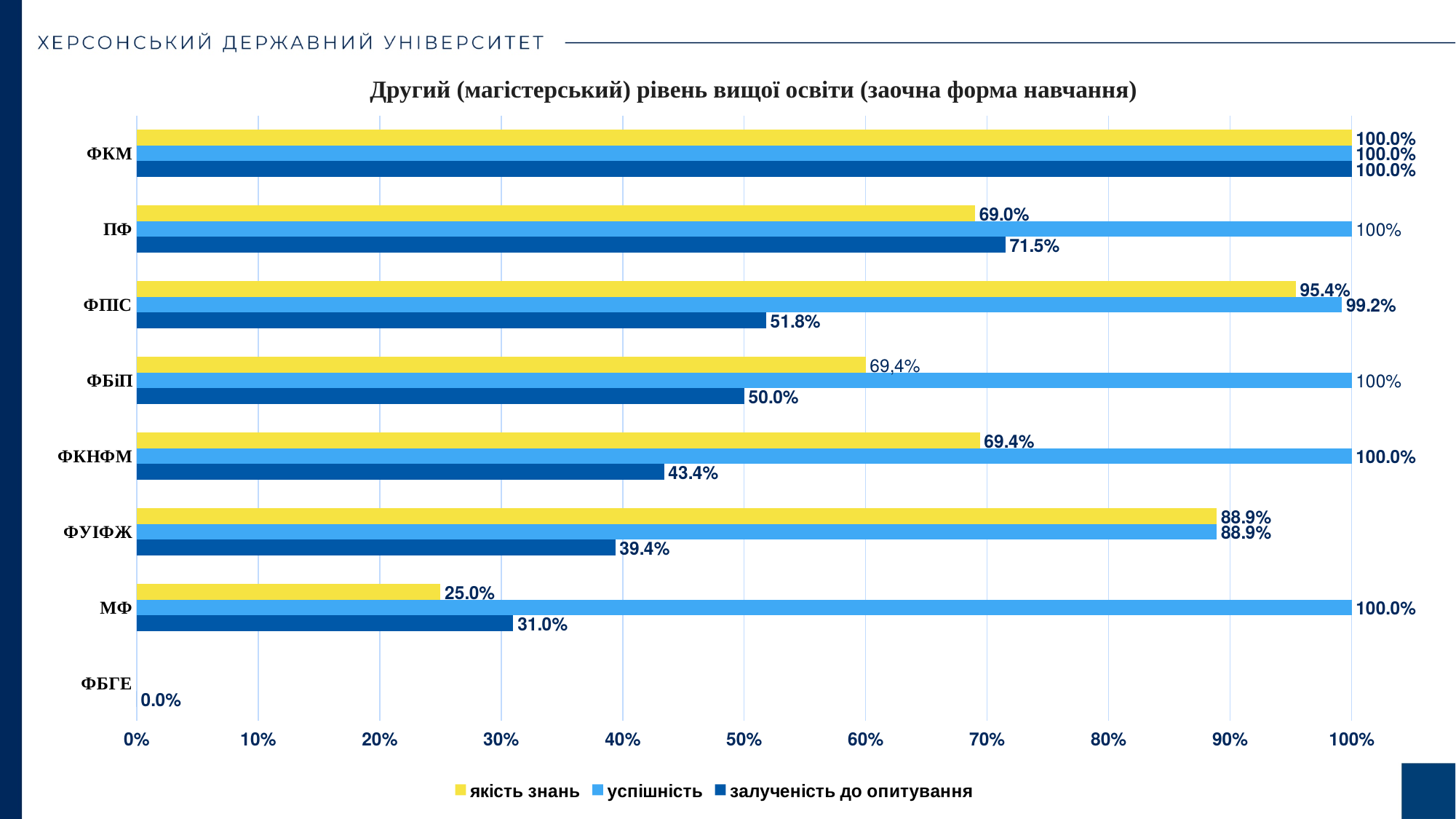

Другий (магістерський) рівень вищої освіти (заочна форма навчання)

### Chart

| Category | залученість до опитування | успішність | якість знань |
|---|---|---|---|
| ФБГЕ | 0.0 | None | None |
| МФ | 0.31 | 1.0 | 0.25 |
| ФУІФЖ | 0.394 | 0.889 | 0.889 |
| ФКНФМ | 0.434 | 1.0 | 0.694 |
| ФБіП | 0.5 | 1.0 | 0.6 |
| ФПІС | 0.518 | 0.992 | 0.954 |
| ПФ | 0.715 | 1.0 | 0.69 |
| ФКМ | 1.0 | 1.0 | 1.0 |